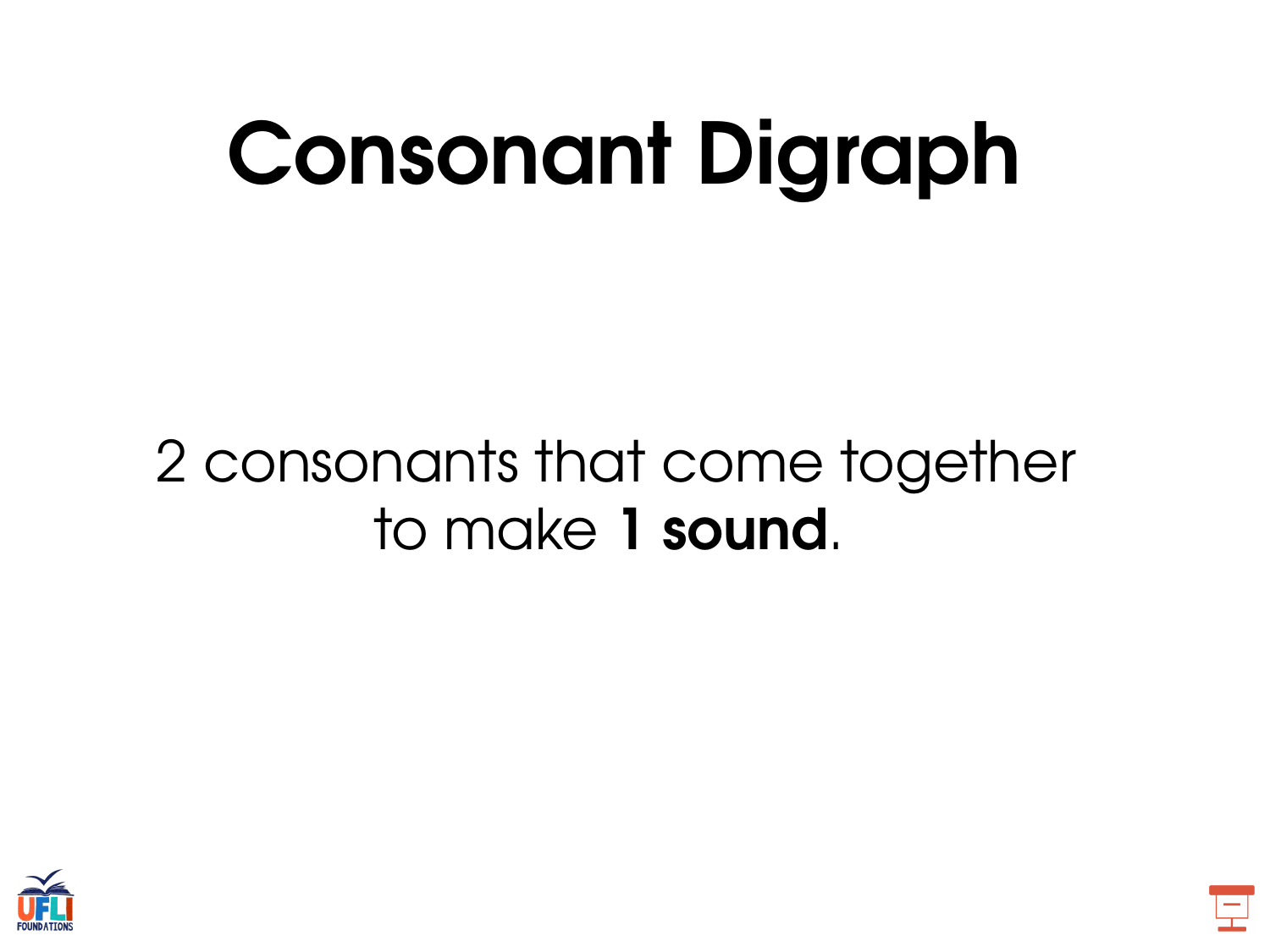

Consonant Digraph
2 consonants that come together
to make 1 sound.